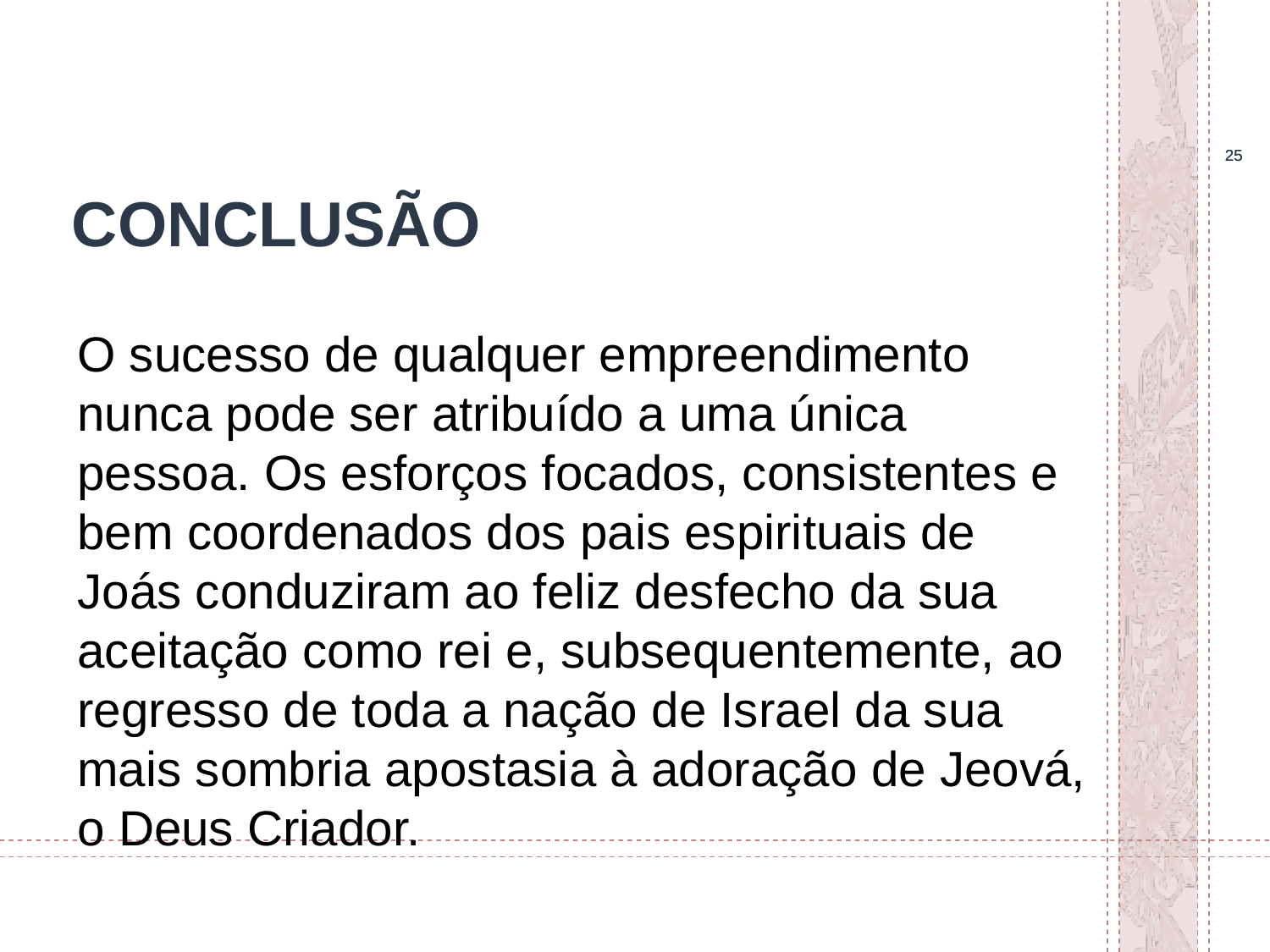

25
25
# CONCLUSÃO
O sucesso de qualquer empreendimento nunca pode ser atribuído a uma única pessoa. Os esforços focados, consistentes e bem coordenados dos pais espirituais de Joás conduziram ao feliz desfecho da sua aceitação como rei e, subsequentemente, ao regresso de toda a nação de Israel da sua mais sombria apostasia à adoração de Jeová, o Deus Criador.